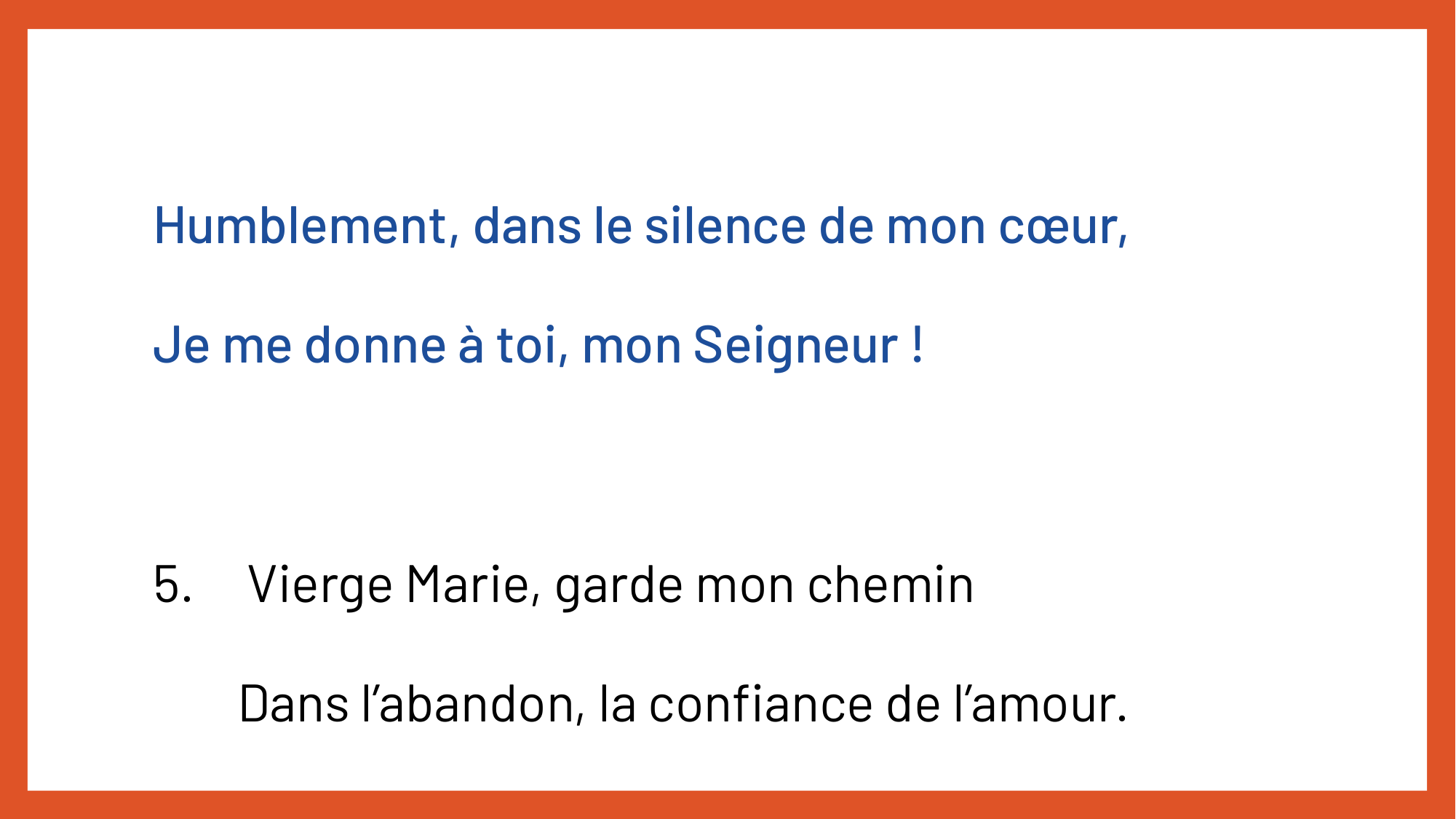

Humblement, dans le silence de mon cœur,
Je me donne à toi, mon Seigneur !

5.     Vierge Marie, garde mon chemin
        Dans l’abandon, la confiance de l’amour.